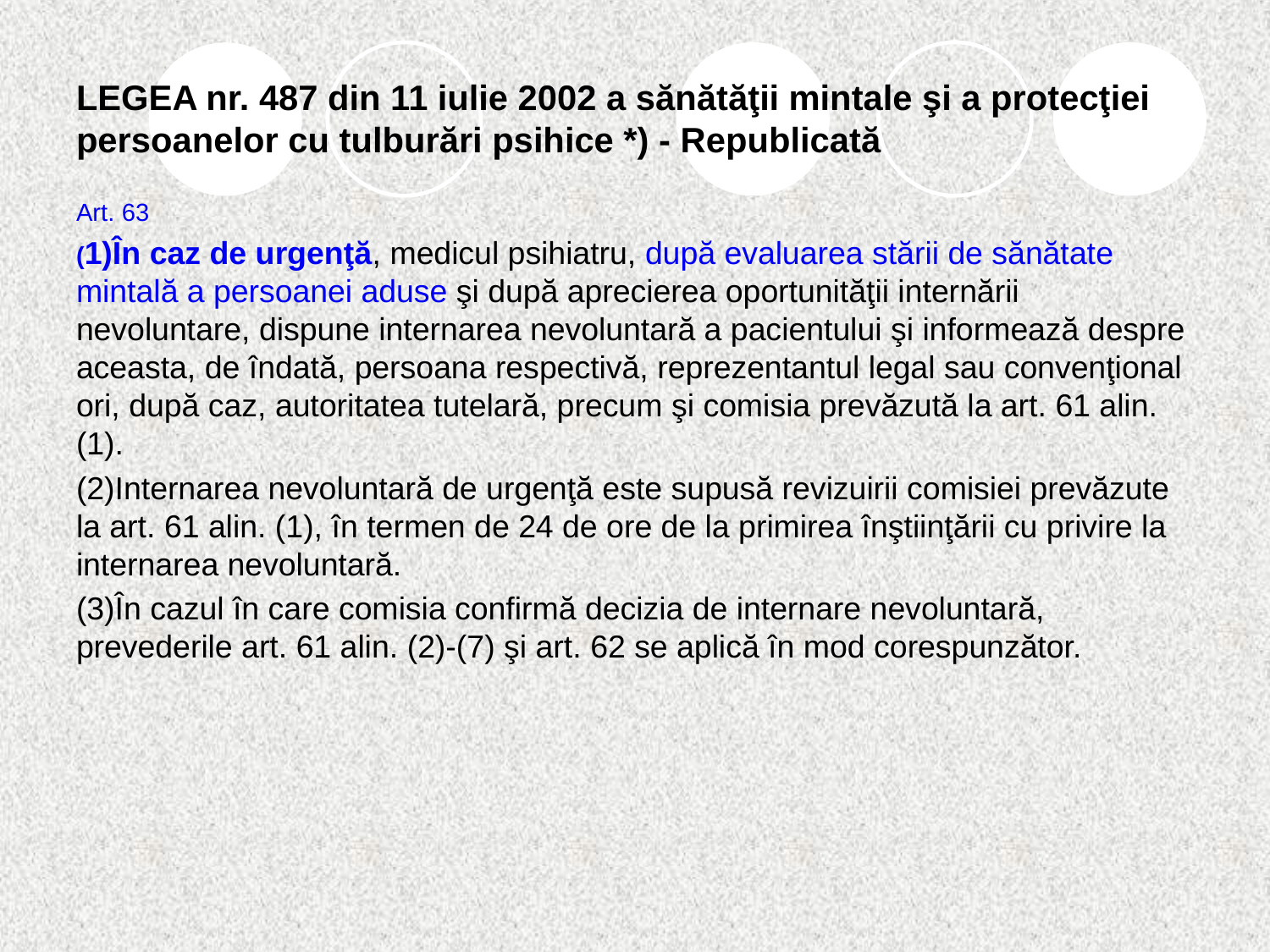

# LEGEA nr. 487 din 11 iulie 2002 a sănătăţii mintale şi a protecţiei persoanelor cu tulburări psihice *) - Republicată
Art. 63
(1)În caz de urgenţă, medicul psihiatru, după evaluarea stării de sănătate mintală a persoanei aduse şi după aprecierea oportunităţii internării nevoluntare, dispune internarea nevoluntară a pacientului şi informează despre aceasta, de îndată, persoana respectivă, reprezentantul legal sau convenţional ori, după caz, autoritatea tutelară, precum şi comisia prevăzută la art. 61 alin. (1).
(2)Internarea nevoluntară de urgenţă este supusă revizuirii comisiei prevăzute la art. 61 alin. (1), în termen de 24 de ore de la primirea înştiinţării cu privire la internarea nevoluntară.
(3)În cazul în care comisia confirmă decizia de internare nevoluntară, prevederile art. 61 alin. (2)-(7) şi art. 62 se aplică în mod corespunzător.